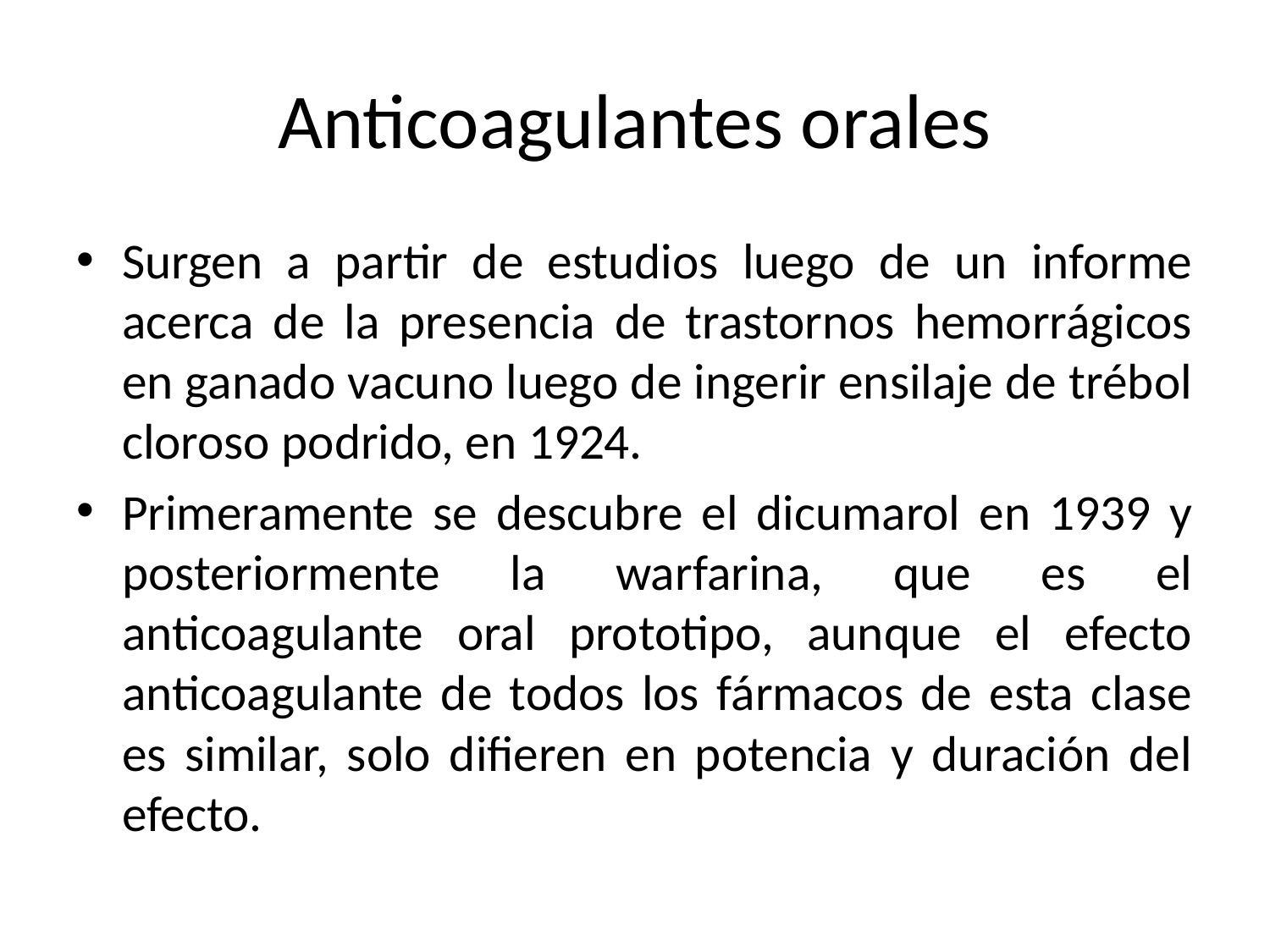

# Anticoagulantes orales
Surgen a partir de estudios luego de un informe acerca de la presencia de trastornos hemorrágicos en ganado vacuno luego de ingerir ensilaje de trébol cloroso podrido, en 1924.
Primeramente se descubre el dicumarol en 1939 y posteriormente la warfarina, que es el anticoagulante oral prototipo, aunque el efecto anticoagulante de todos los fármacos de esta clase es similar, solo difieren en potencia y duración del efecto.